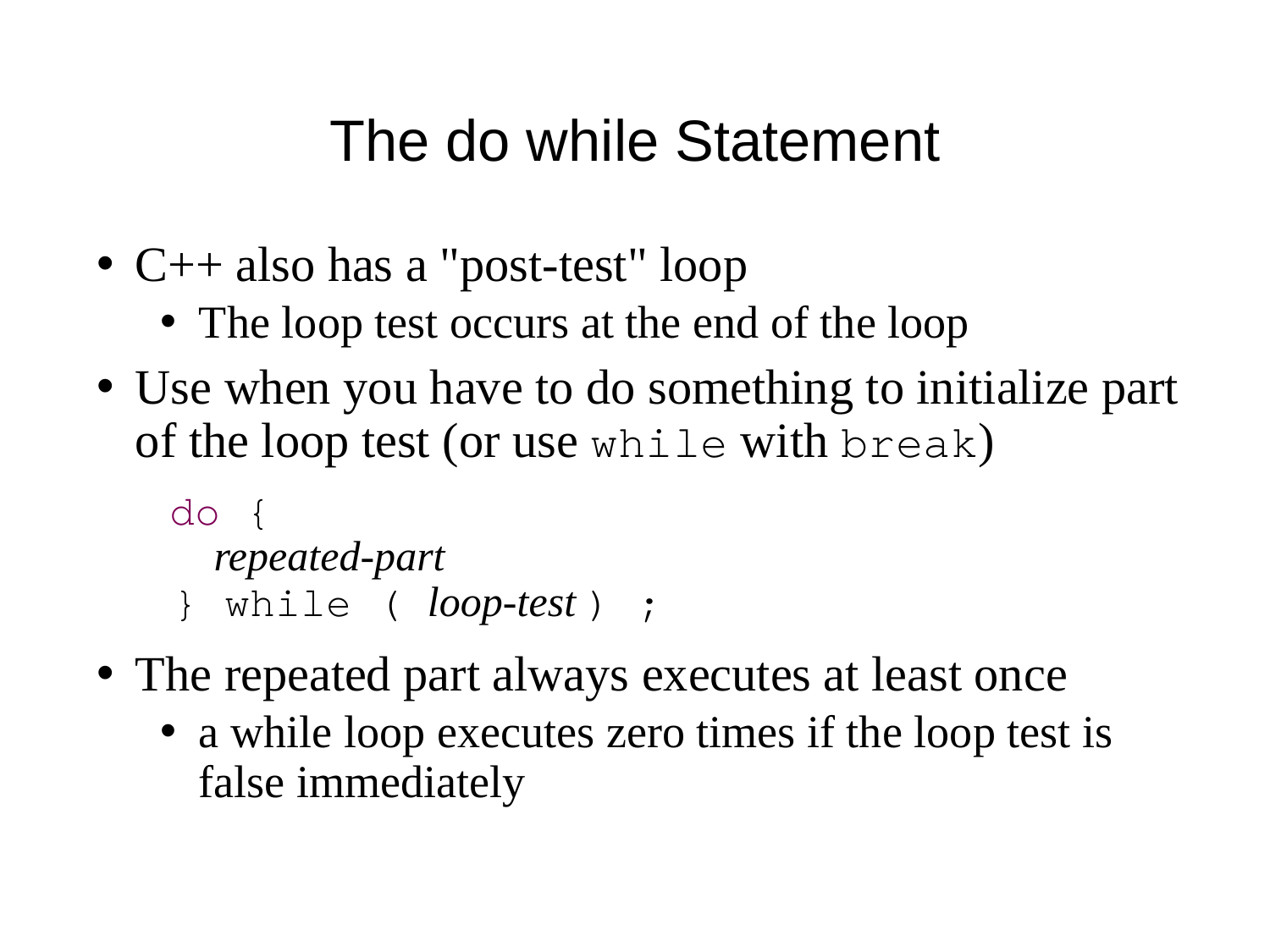

# The do while Statement
C++ also has a "post-test" loop
The loop test occurs at the end of the loop
Use when you have to do something to initialize part of the loop test (or use while with break)
    do {
           repeated-part
   } while ( loop-test ) ;
The repeated part always executes at least once
a while loop executes zero times if the loop test is false immediately